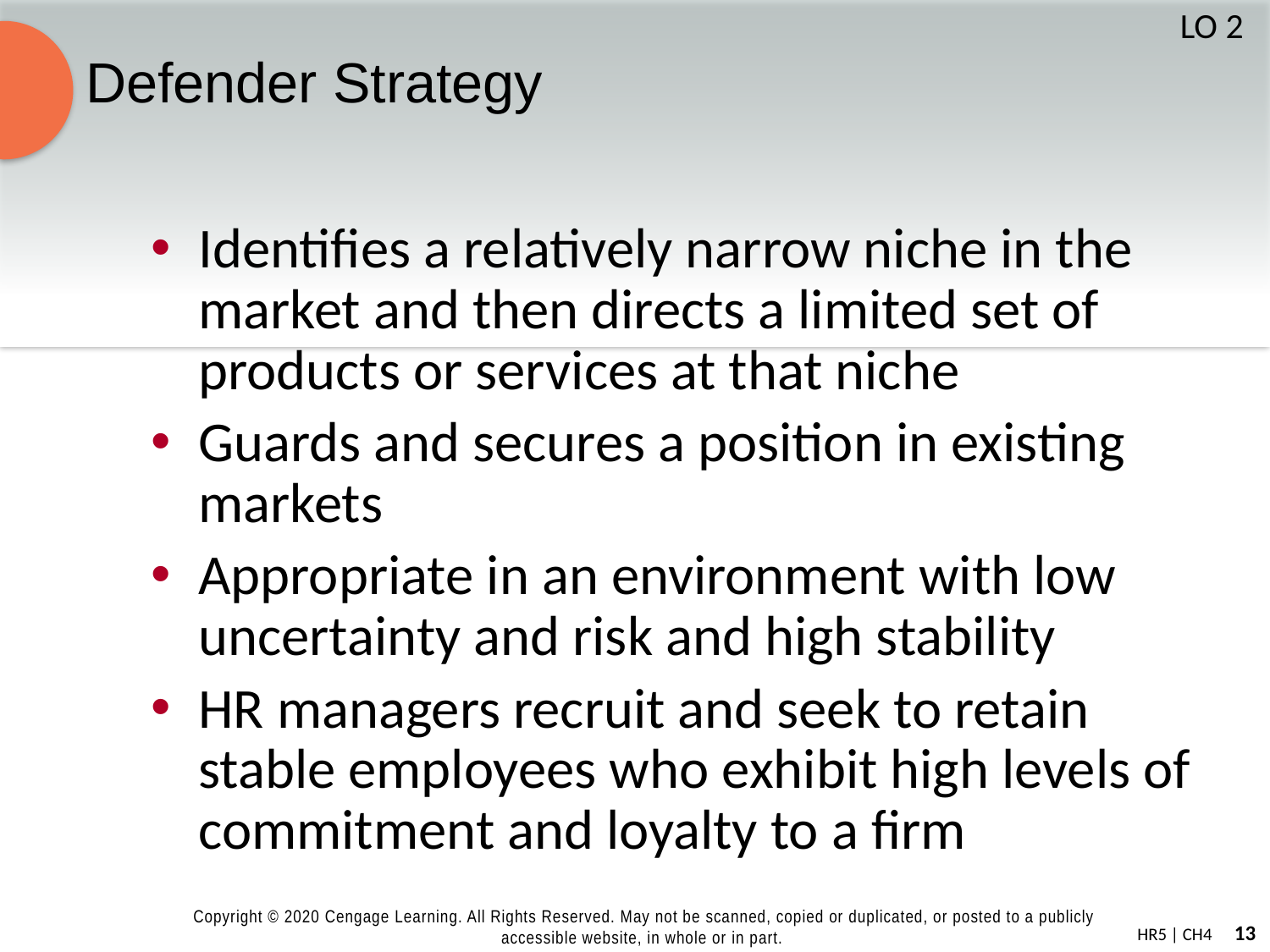

# Defender Strategy
LO 2
Identifies a relatively narrow niche in the market and then directs a limited set of products or services at that niche
Guards and secures a position in existing markets
Appropriate in an environment with low uncertainty and risk and high stability
HR managers recruit and seek to retain stable employees who exhibit high levels of commitment and loyalty to a firm